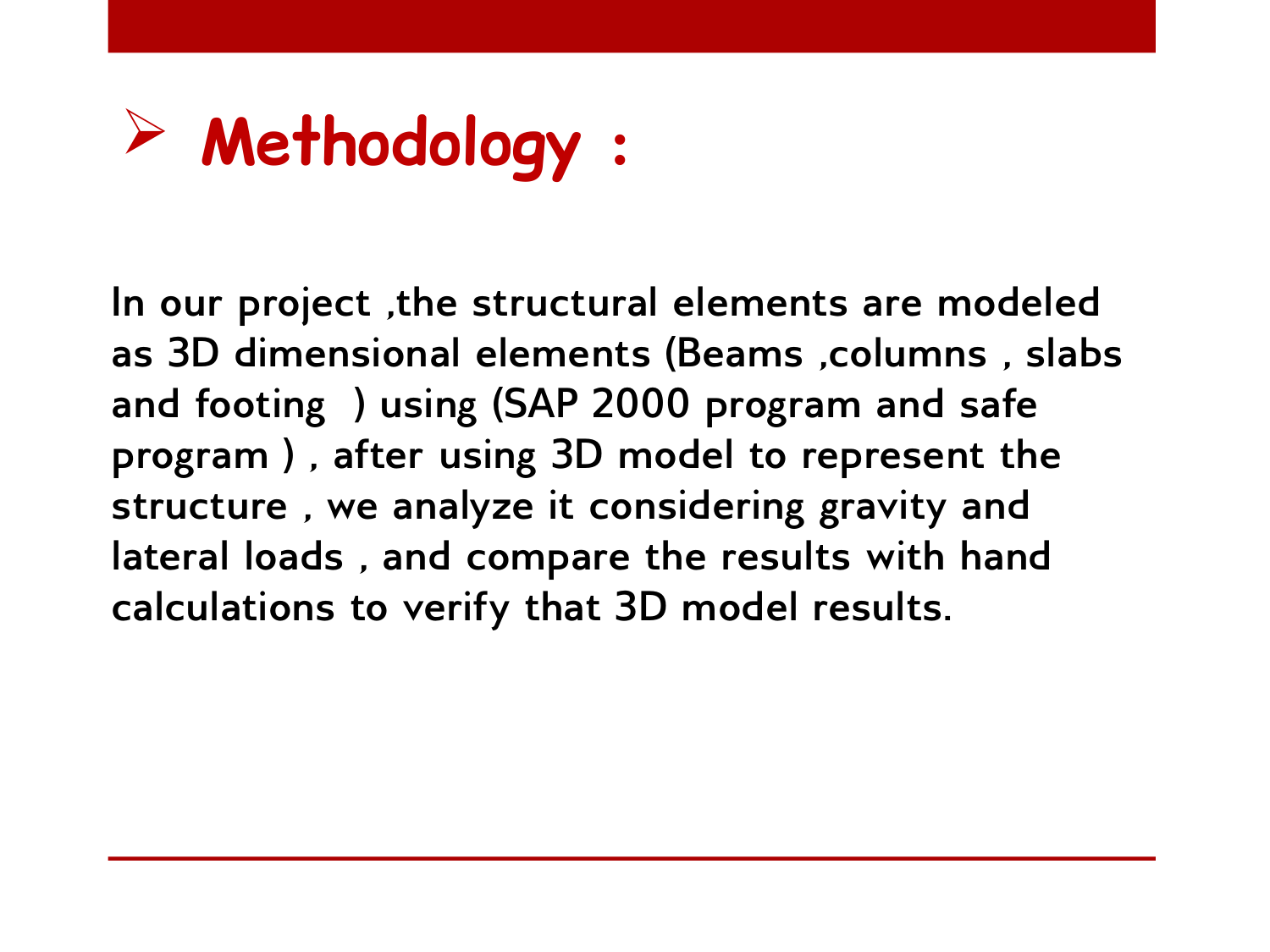

Methodology :
In our project ,the structural elements are modeled as 3D dimensional elements (Beams ,columns , slabs and footing  ) using (SAP 2000 program and safe program ) , after using 3D model to represent the structure , we analyze it considering gravity and lateral loads , and compare the results with hand calculations to verify that 3D model results.